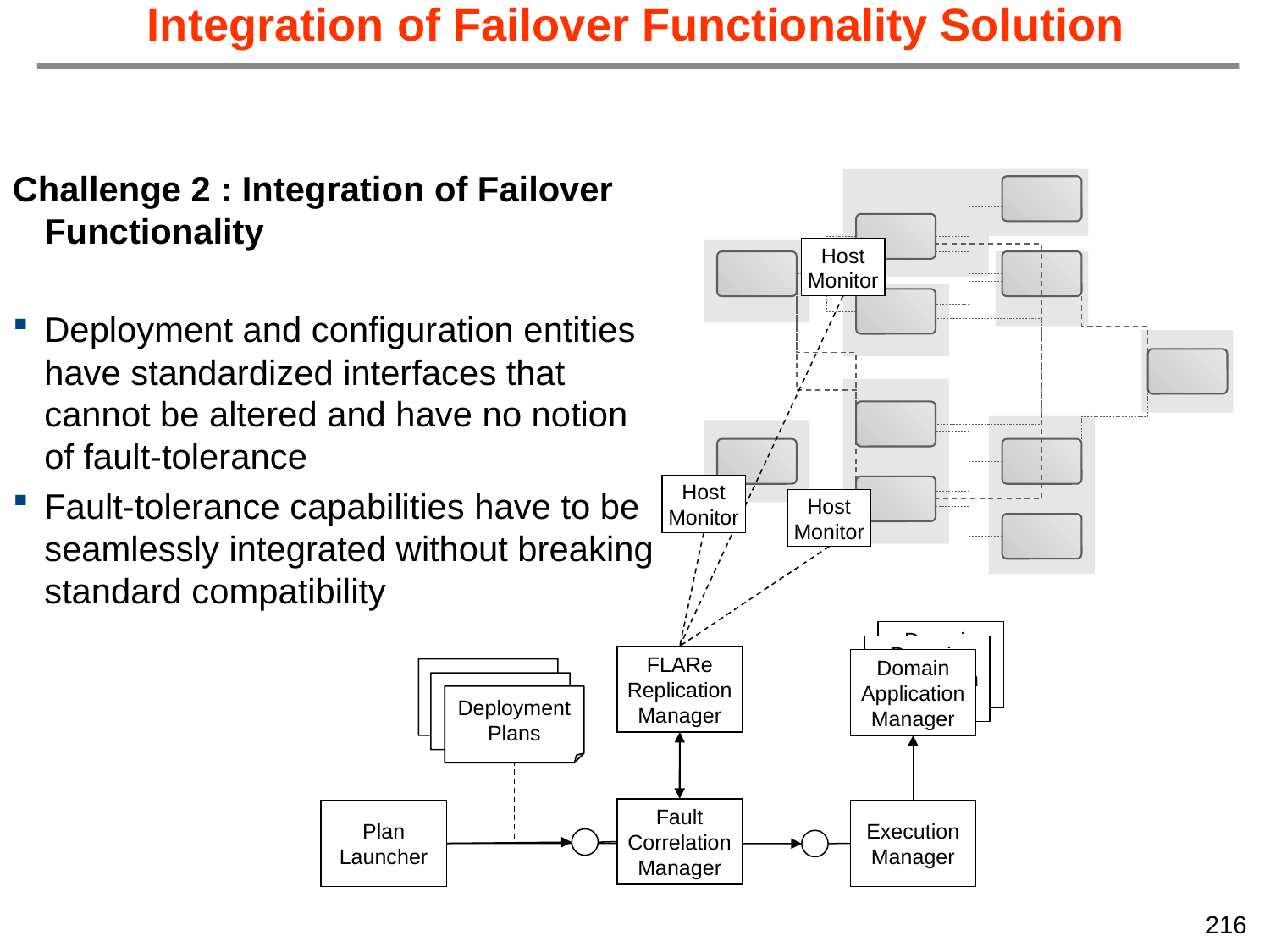

Integration of Failover Functionality Solution
Challenge 2 : Integration of Failover Functionality

Deployment and configuration entities have standardized interfaces that cannot be altered and have no notion of fault-tolerance
Fault-tolerance capabilities have to be seamlessly integrated without breaking standard compatibility

Host
Monitor
Host
Monitor
Host
Monitor
Domain Application Manager
Domain Application Manager
FLARe
Replication
Manager
Domain Application Manager

Deployment
Plans
Fault
Correlation
Manager

Plan
Launcher
Execution
Manager

216